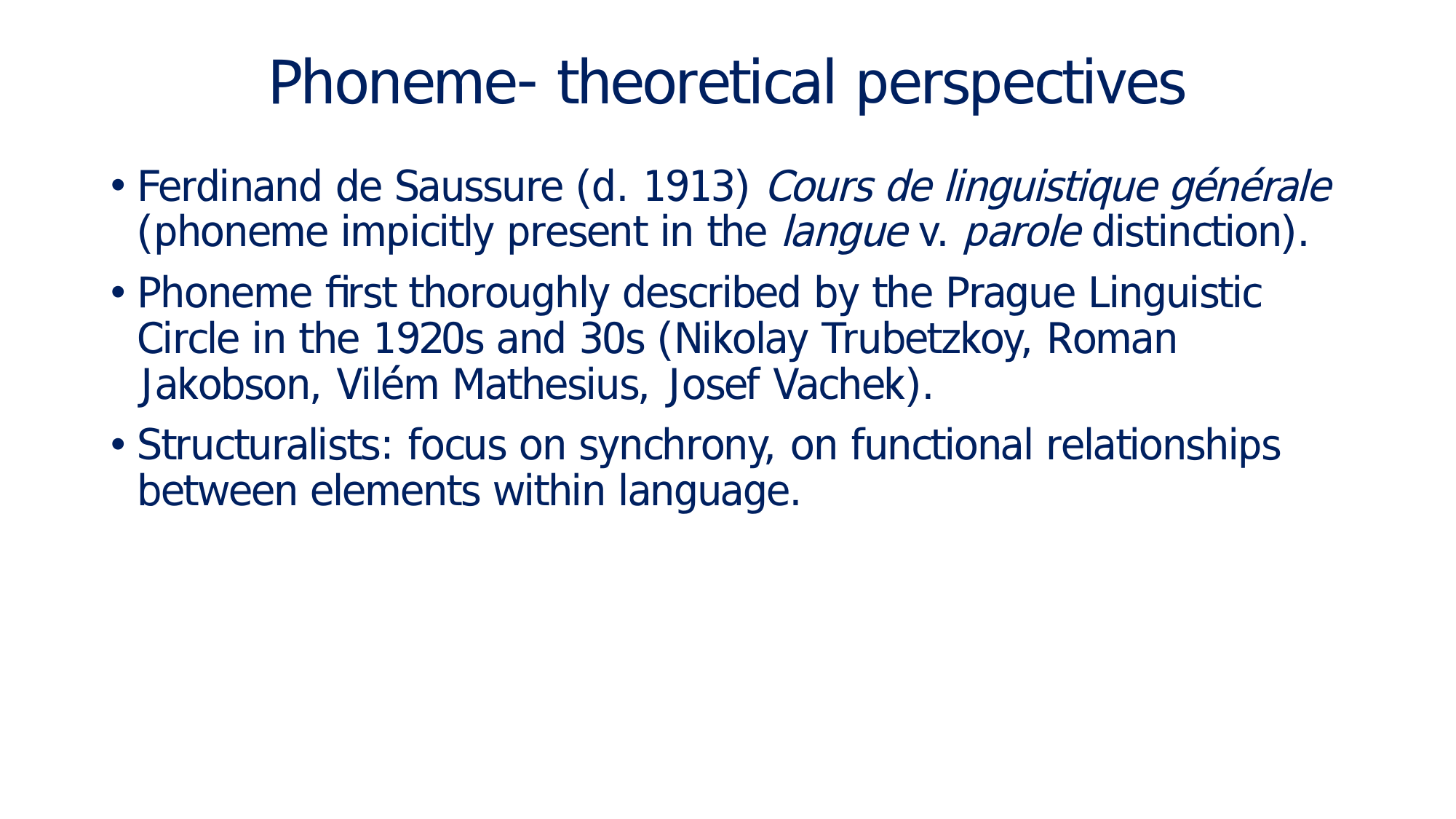

# Phoneme- theoretical perspectives
Ferdinand de Saussure (d. 1913) Cours de linguistique générale (phoneme impicitly present in the langue v. parole distinction).
Phoneme first thoroughly described by the Prague Linguistic Circle in the 1920s and 30s (Nikolay Trubetzkoy, Roman Jakobson, Vilém Mathesius, Josef Vachek).
Structuralists: focus on synchrony, on functional relationships between elements within language.